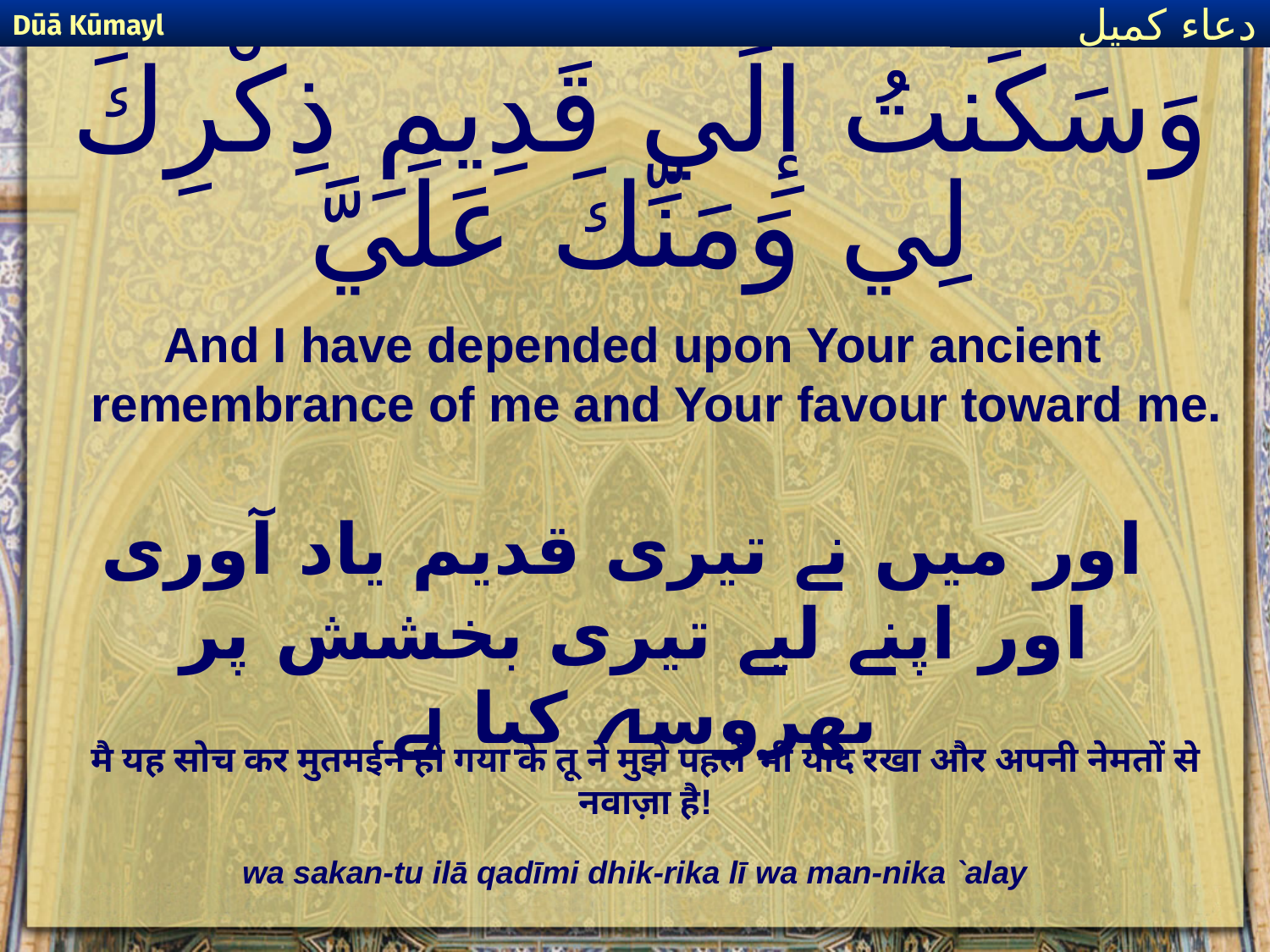

Dūā Kūmayl
دعاء كميل
# وَسَكَنتُ إِلَي قَدِيمِ ذِكْرِكَ لِي وَمَنِّكَ عَلَيَّ
And I have depended upon Your ancient remembrance of me and Your favour toward me.
 اور میں نے تیری قدیم یاد آوری اور اپنے لیے تیری بخشش پر بھروسہ کیا ہے
मै यह सोच कर मुतमईन हो गया के तू ने मुझे पहले भी याद रखा और अपनी नेमतों से नवाज़ा है!
wa sakan-tu ilā qadīmi dhik-rika lī wa man-nika `alay